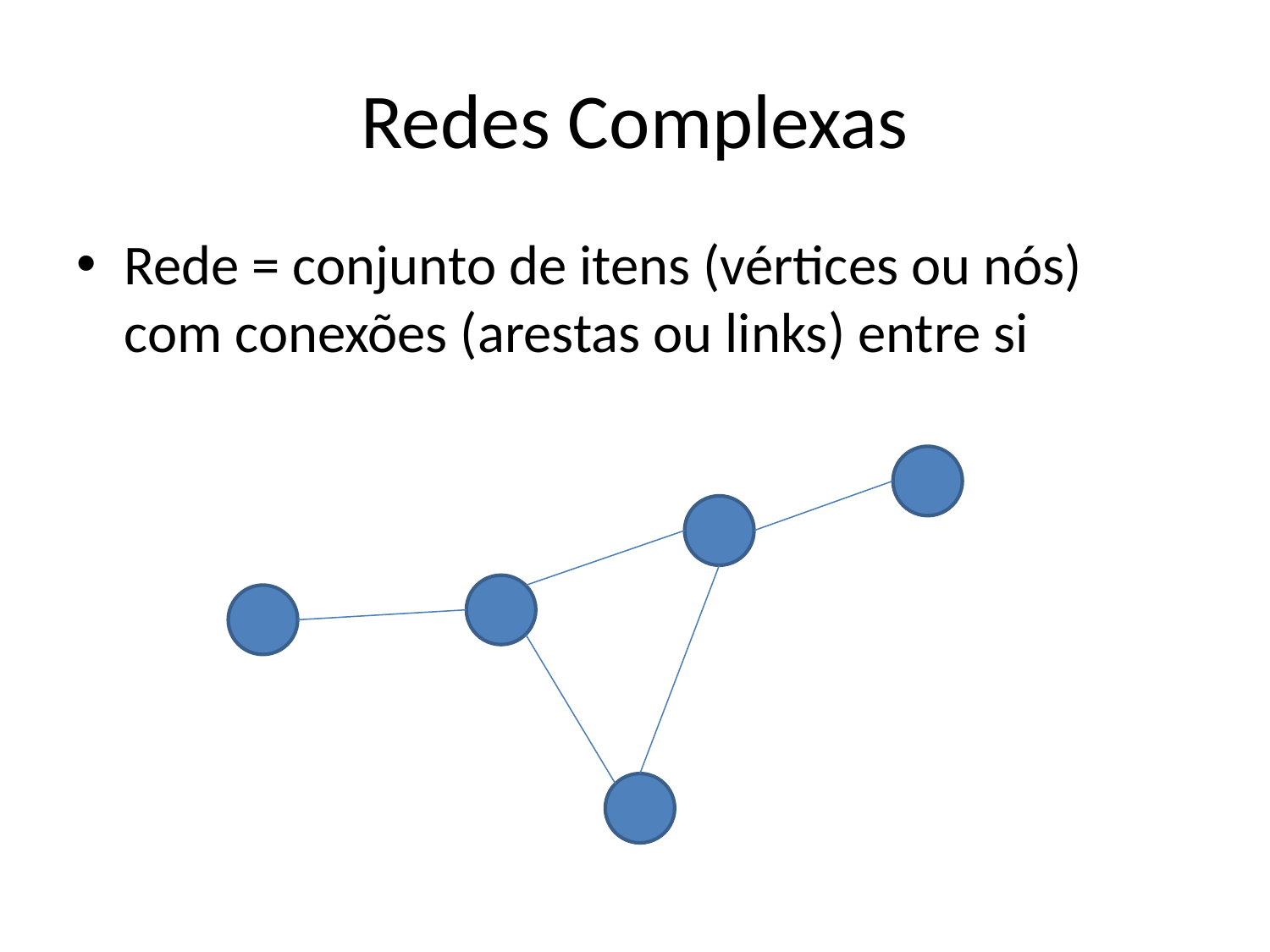

# Redes Complexas
Rede = conjunto de itens (vértices ou nós) com conexões (arestas ou links) entre si